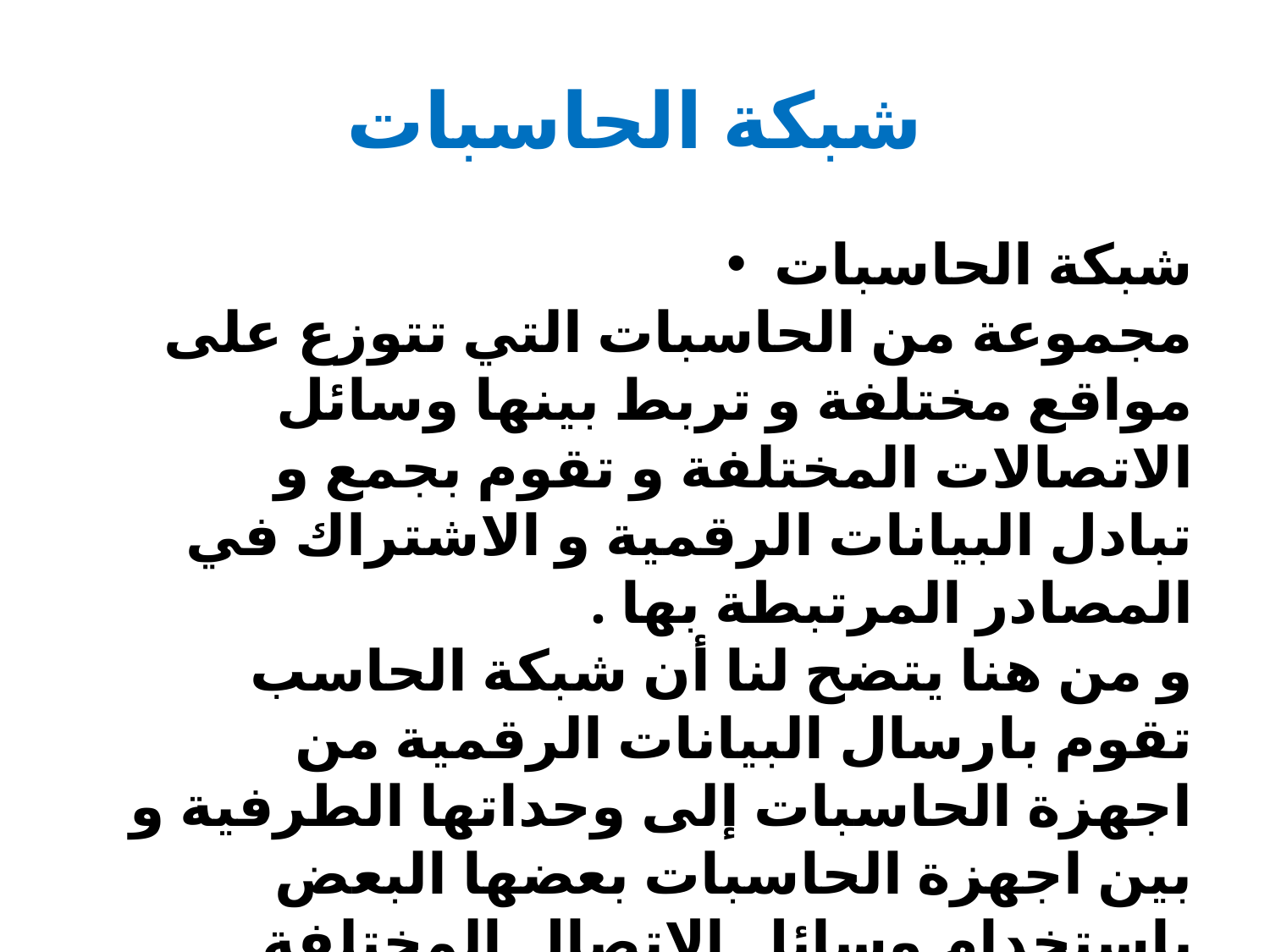

# شبكة الحاسبات
شبكة الحاسبات
مجموعة من الحاسبات التي تتوزع على مواقع مختلفة و تربط بينها وسائل الاتصالات المختلفة و تقوم بجمع و تبادل البيانات الرقمية و الاشتراك في المصادر المرتبطة بها .
و من هنا يتضح لنا أن شبكة الحاسب تقوم بارسال البيانات الرقمية من اجهزة الحاسبات إلى وحداتها الطرفية و بين اجهزة الحاسبات بعضها البعض باستخدام وسائل الاتصال المختلفة كالاقمار الصناعية و الكيابل المحورية و الاسلاك الهاتفية